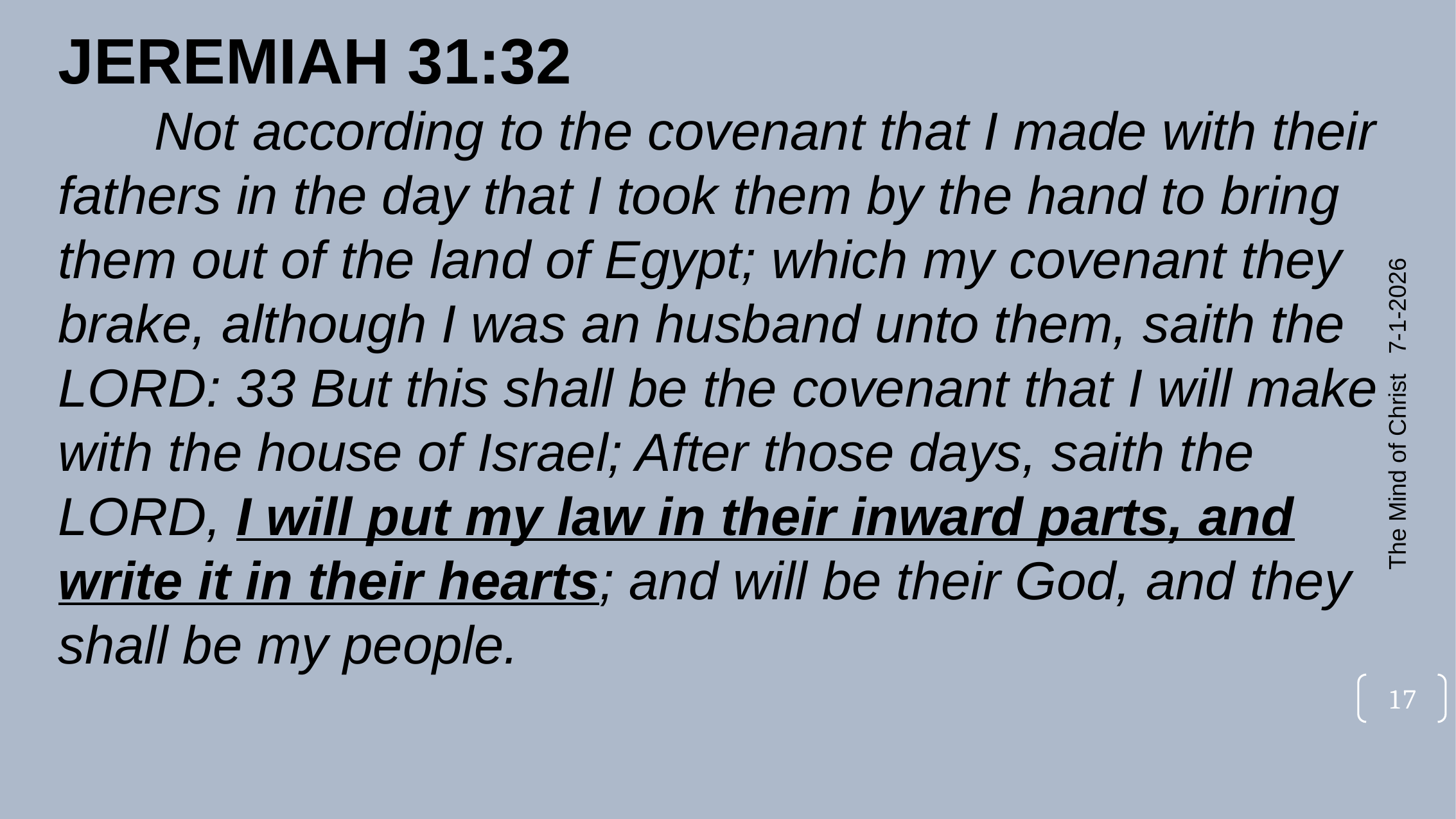

JEREMIAH 31:32
	Not according to the covenant that I made with their fathers in the day that I took them by the hand to bring them out of the land of Egypt; which my covenant they brake, although I was an husband unto them, saith the LORD: 33 But this shall be the covenant that I will make with the house of Israel; After those days, saith the LORD, I will put my law in their inward parts, and write it in their hearts; and will be their God, and they shall be my people.
7-1-2026
The Mind of Christ
17